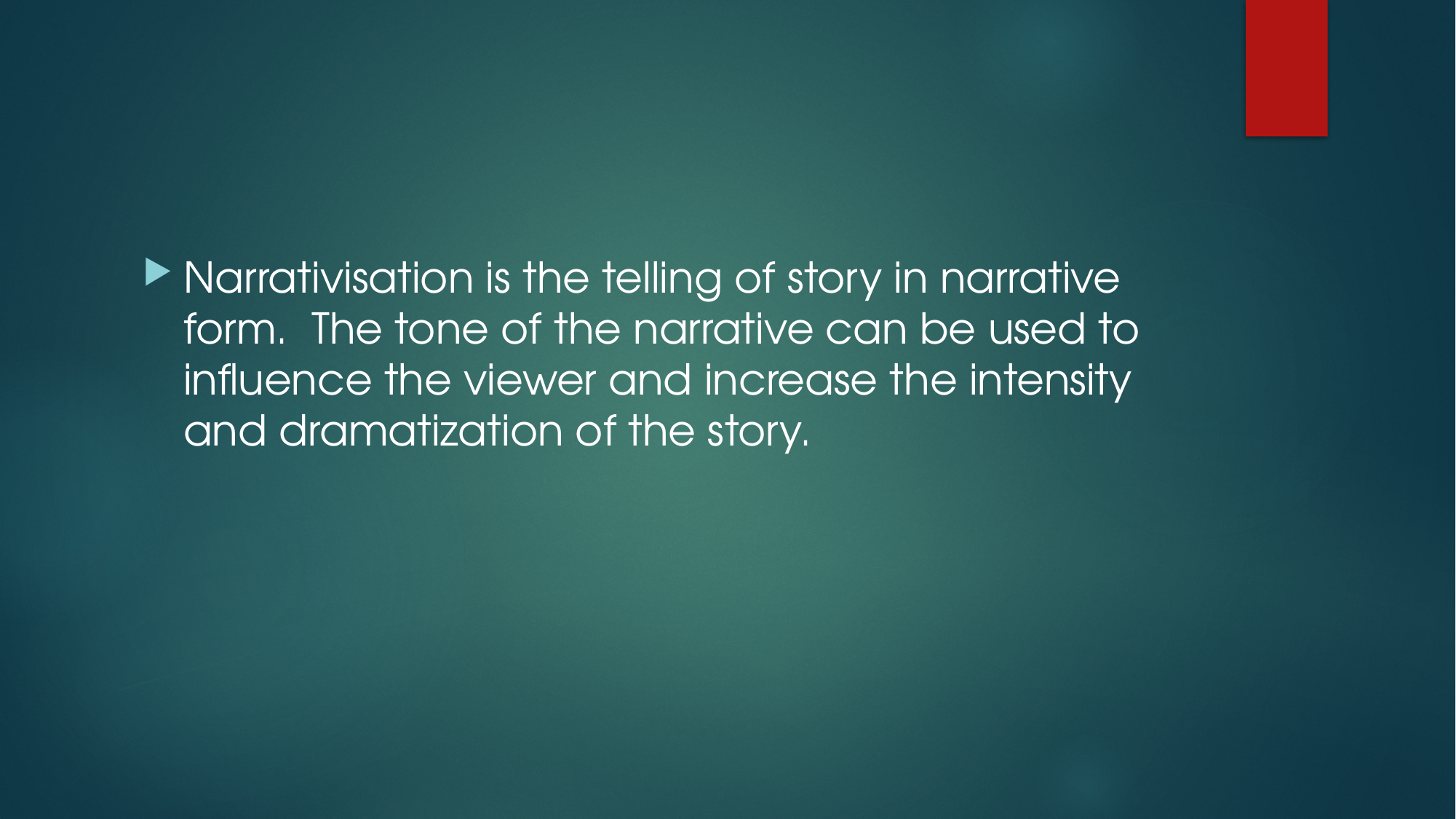

Narrativisation is the telling of story in narrative form.  The tone of the narrative can be used to influence the viewer and increase the intensity and dramatization of the story.